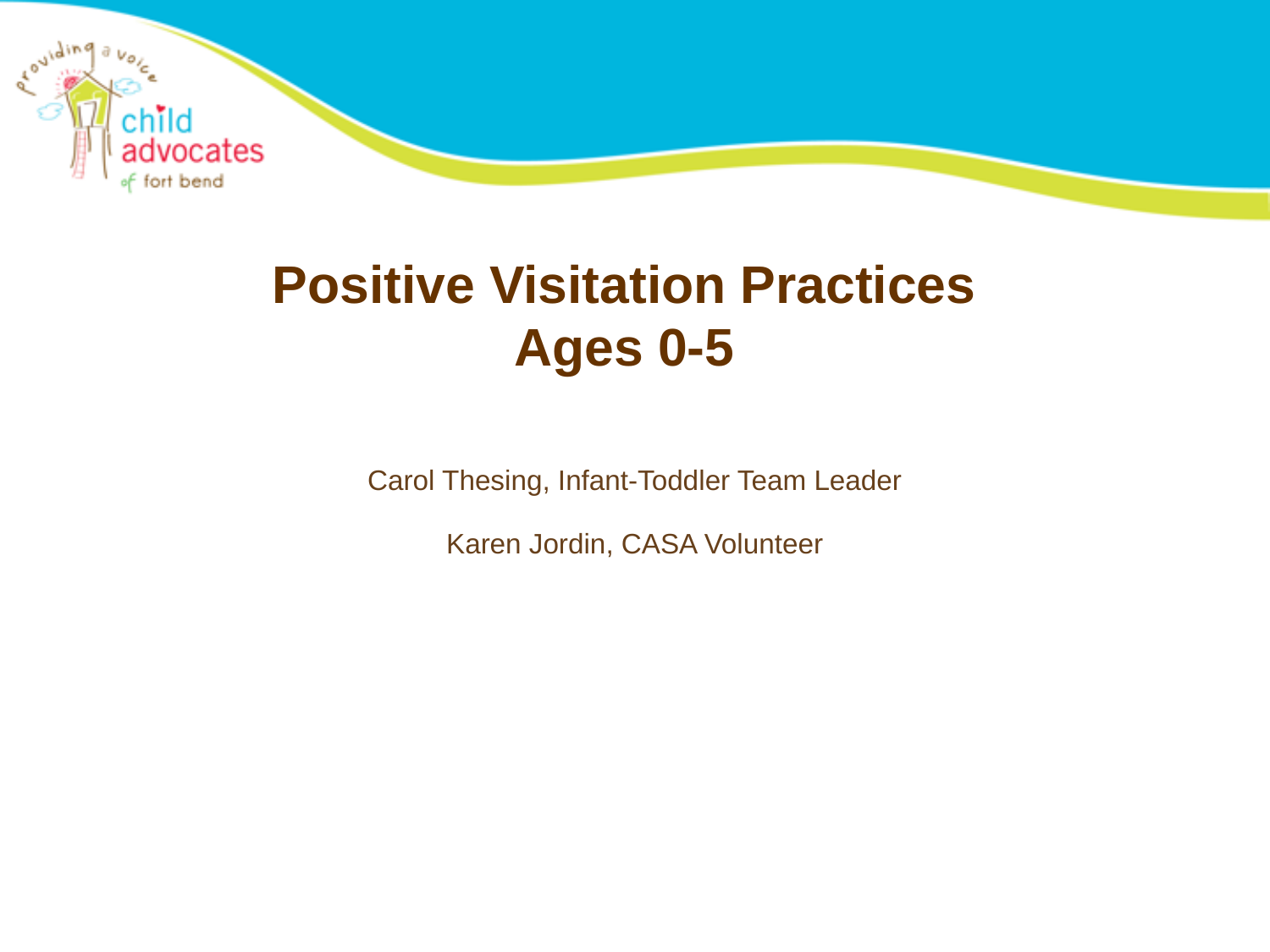

# Positive Visitation Practices Ages 0-5
Carol Thesing, Infant-Toddler Team Leader
Karen Jordin, CASA Volunteer